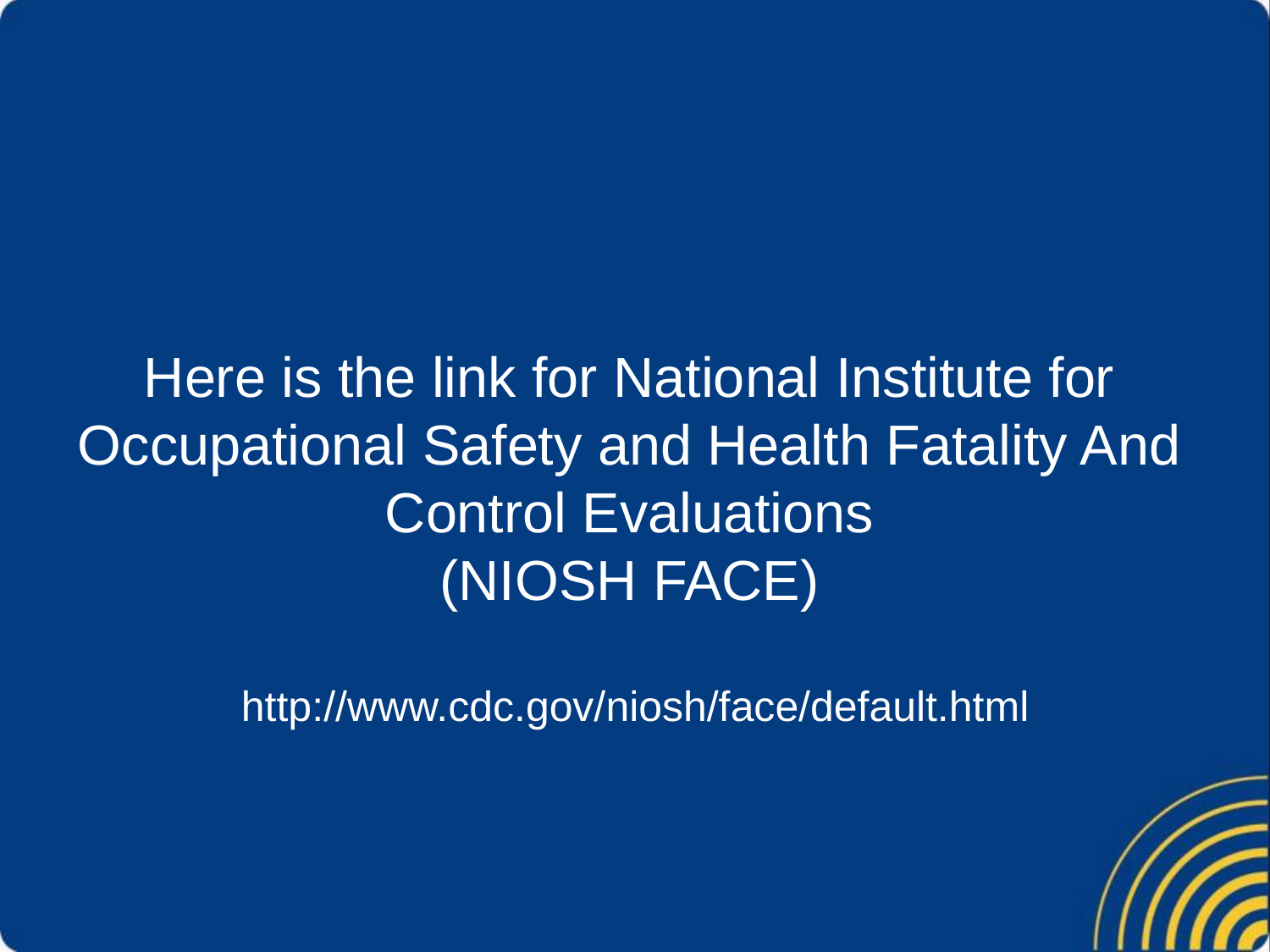

# Here is the link for National Institute for Occupational Safety and Health Fatality And Control Evaluations (NIOSH FACE) http://www.cdc.gov/niosh/face/default.html